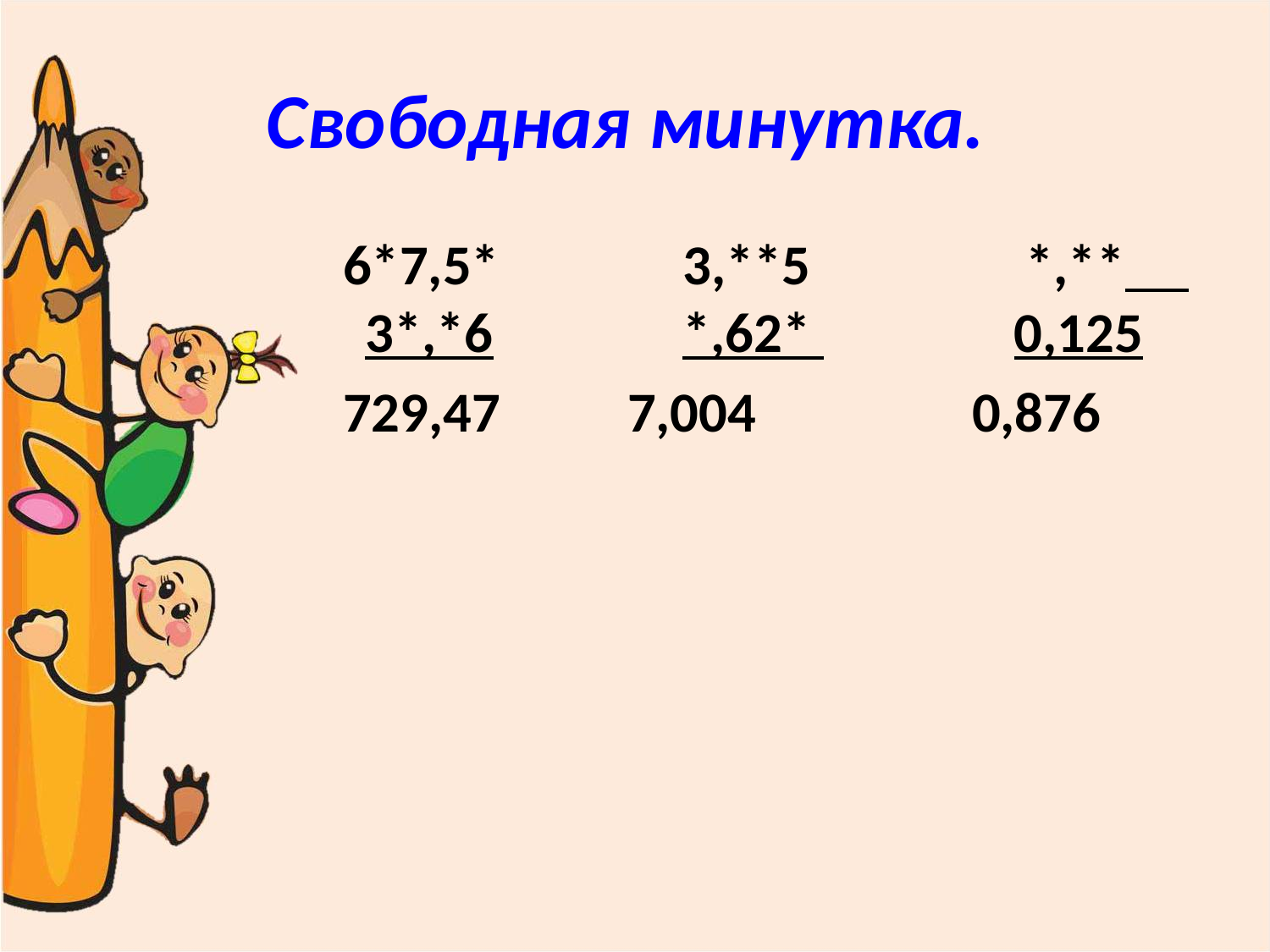

# Свободная минутка.
  6*7,5*   	     3,**5	            *,**      3*,*6	     *,62*                0,125
  729,47          7,004                 0,876